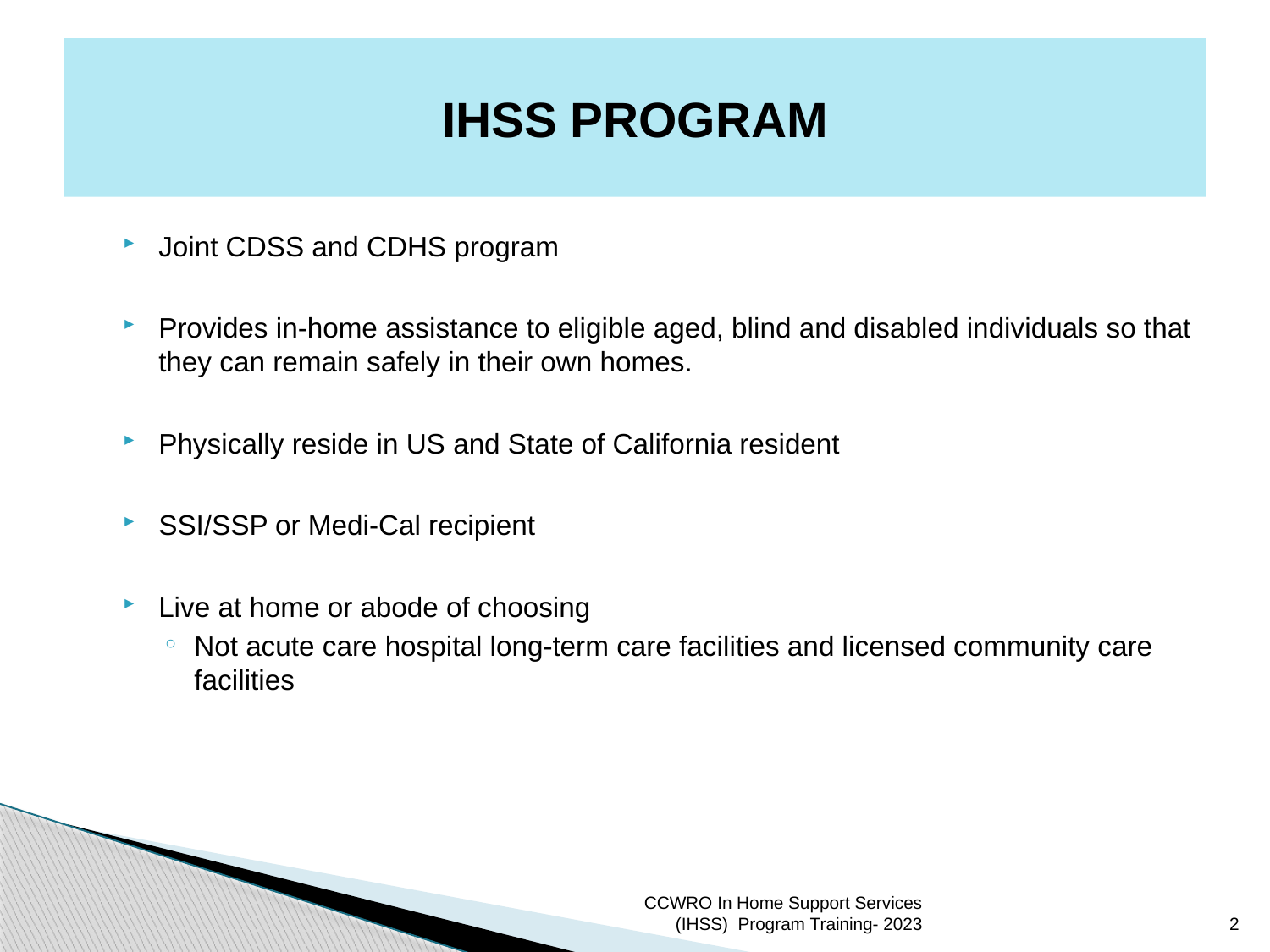

# IHSS PROGRAM
Joint CDSS and CDHS program

Provides in-home assistance to eligible aged, blind and disabled individuals so that they can remain safely in their own homes.

Physically reside in US and State of California resident

SSI/SSP or Medi-Cal recipient

Live at home or abode of choosing
Not acute care hospital long-term care facilities and licensed community care facilities

CCWRO In Home Support Services (IHSS)  Program Training- 2023
2